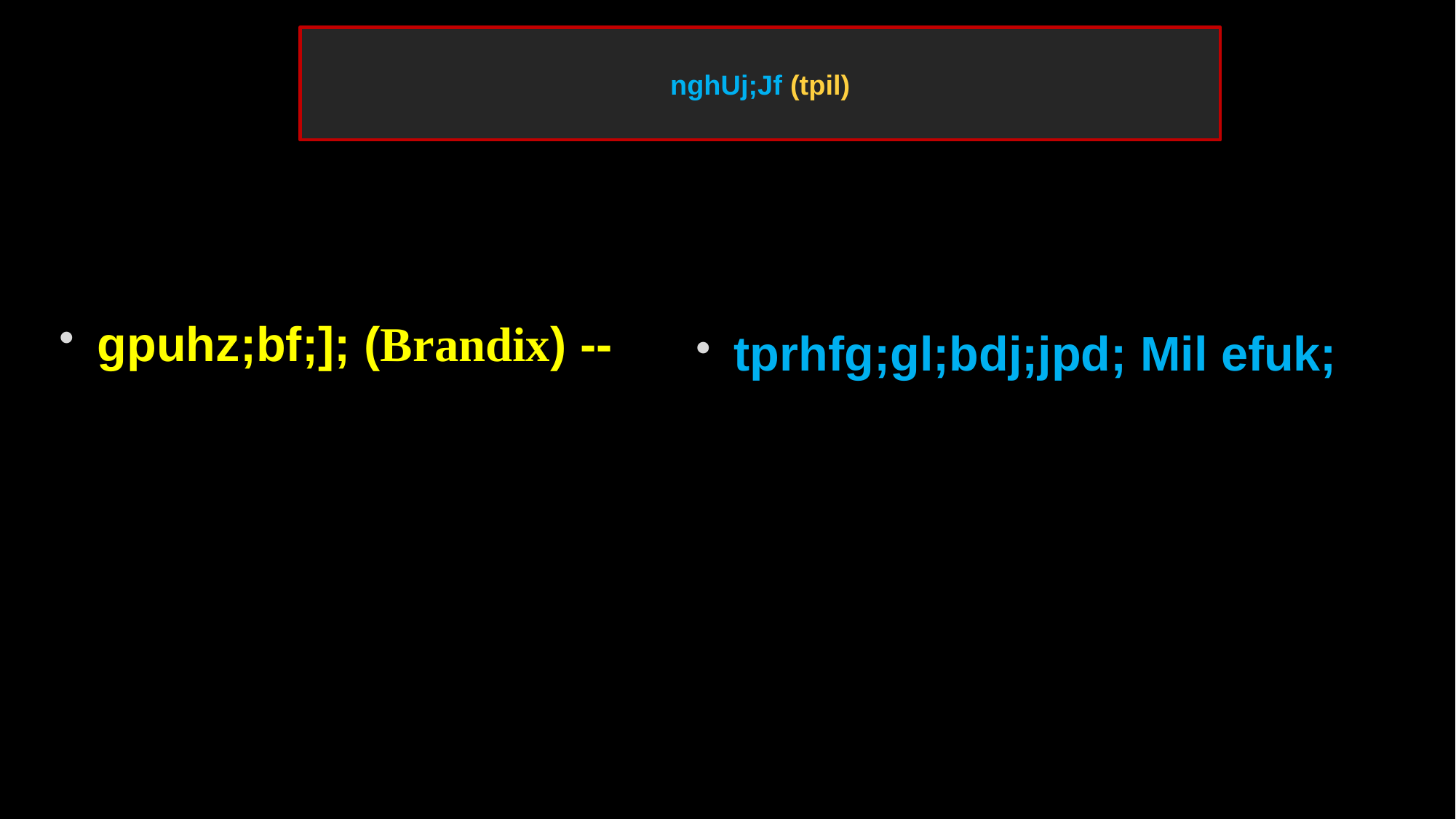

# nghUj;Jf (tpil)
tprhfg;gl;bdj;jpd; Mil efuk;

gpuhz;bf;]; (Brandix) --